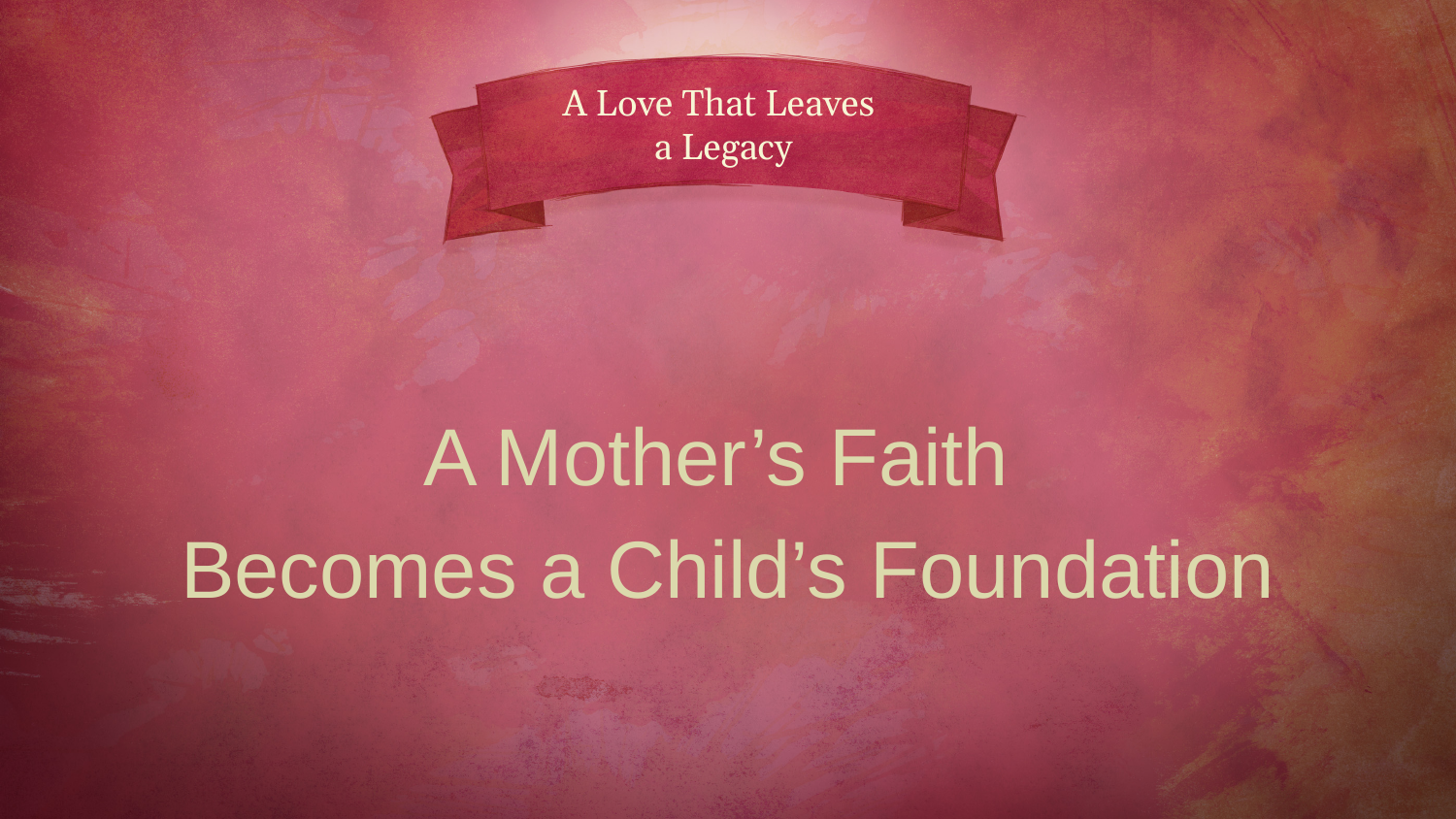

# A Love That Leaves a Legacy
A Mother’s Faith
Becomes a Child’s Foundation